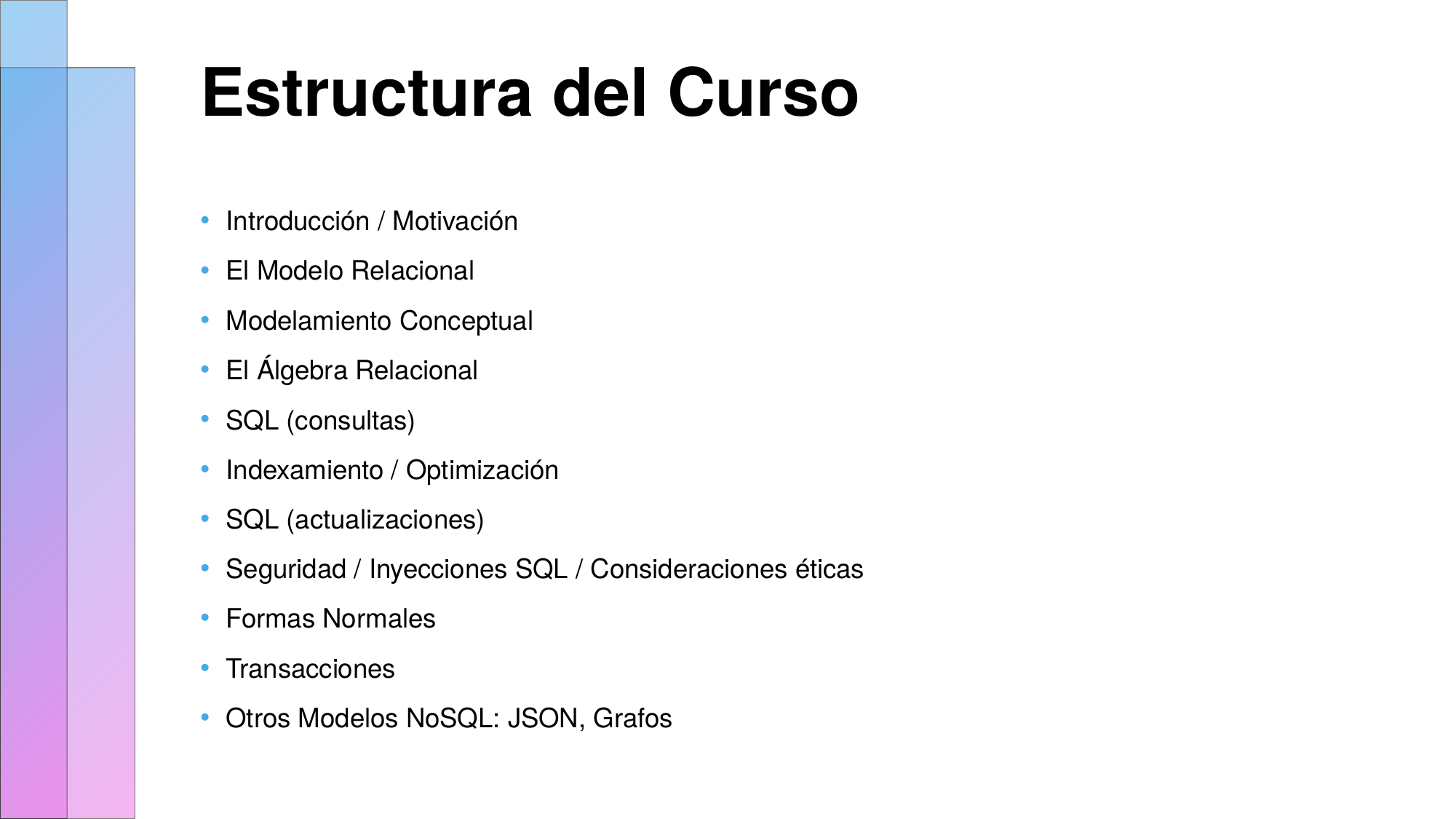

# Estructura del Curso
Introducción / Motivación
El Modelo Relacional
Modelamiento Conceptual
El Álgebra Relacional
SQL (consultas)
Indexamiento / Optimización
SQL (actualizaciones)
Seguridad / Inyecciones SQL / Consideraciones éticas
Formas Normales
Transacciones
Otros Modelos NoSQL: JSON, Grafos